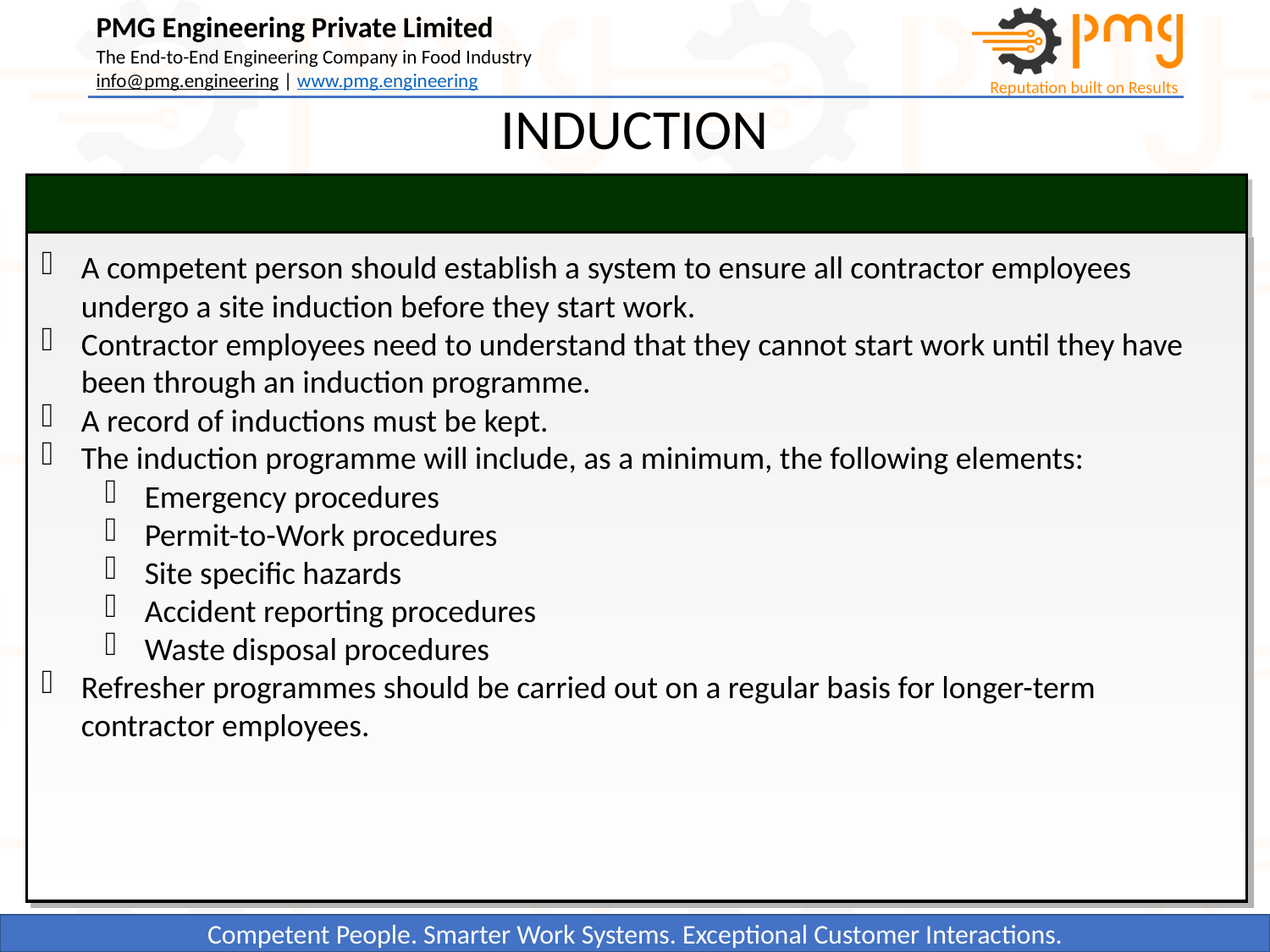

INDUCTION

A competent person should establish a system to ensure all contractor employees undergo a site induction before they start work.
Contractor employees need to understand that they cannot start work until they have been through an induction programme.
A record of inductions must be kept.
The induction programme will include, as a minimum, the following elements:
Emergency procedures
Permit-to-Work procedures
Site specific hazards
Accident reporting procedures
Waste disposal procedures
Refresher programmes should be carried out on a regular basis for longer-term contractor employees.